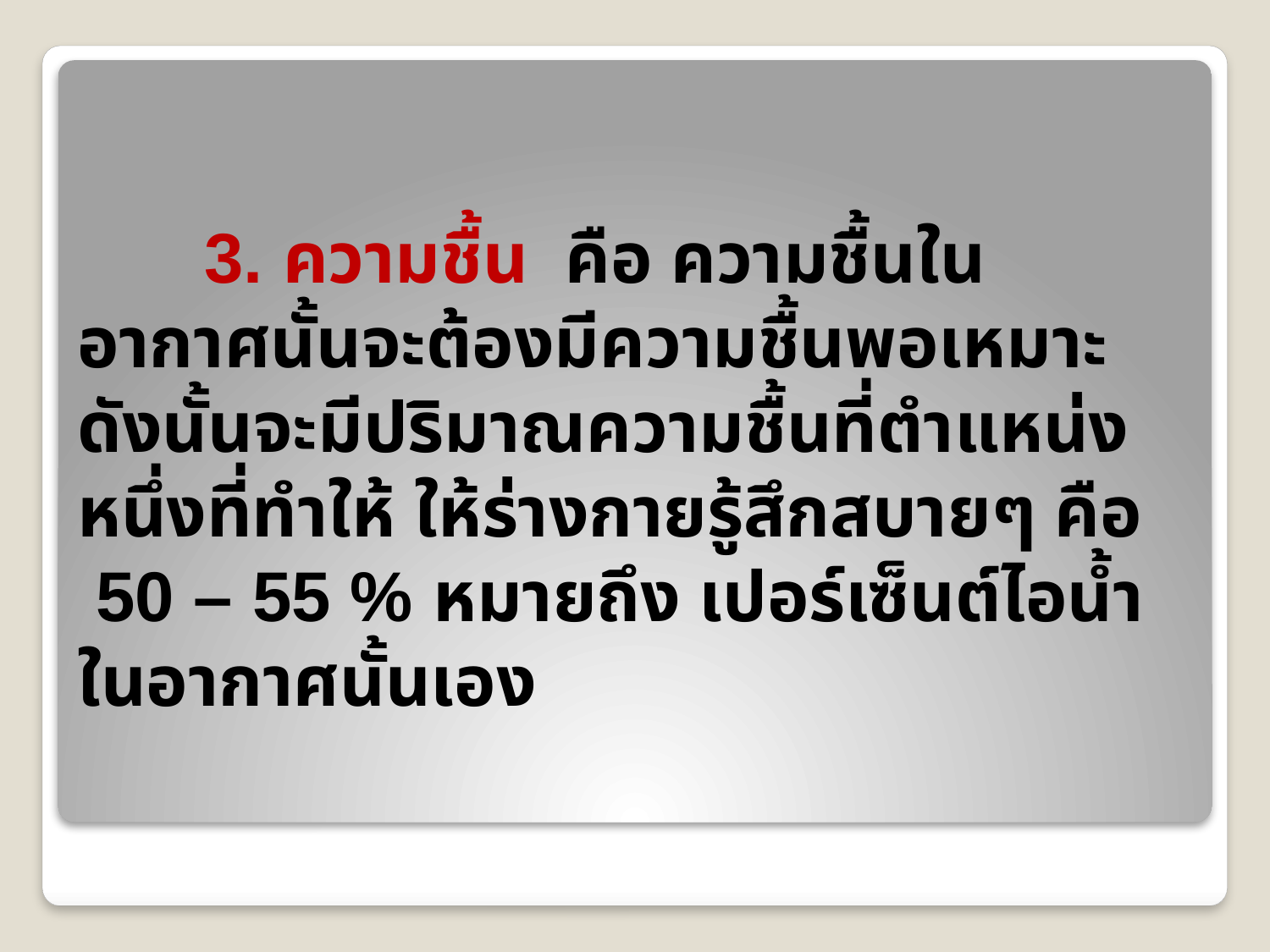

3. ความชื้น  คือ ความชื้นในอากาศนั้นจะต้องมีความชื้นพอเหมาะ ดังนั้นจะมีปริมาณความชื้นที่ตำแหน่งหนึ่งที่ทำให้ ให้ร่างกายรู้สึกสบายๆ คือ 50 – 55 % หมายถึง เปอร์เซ็นต์ไอน้ำในอากาศนั้นเอง